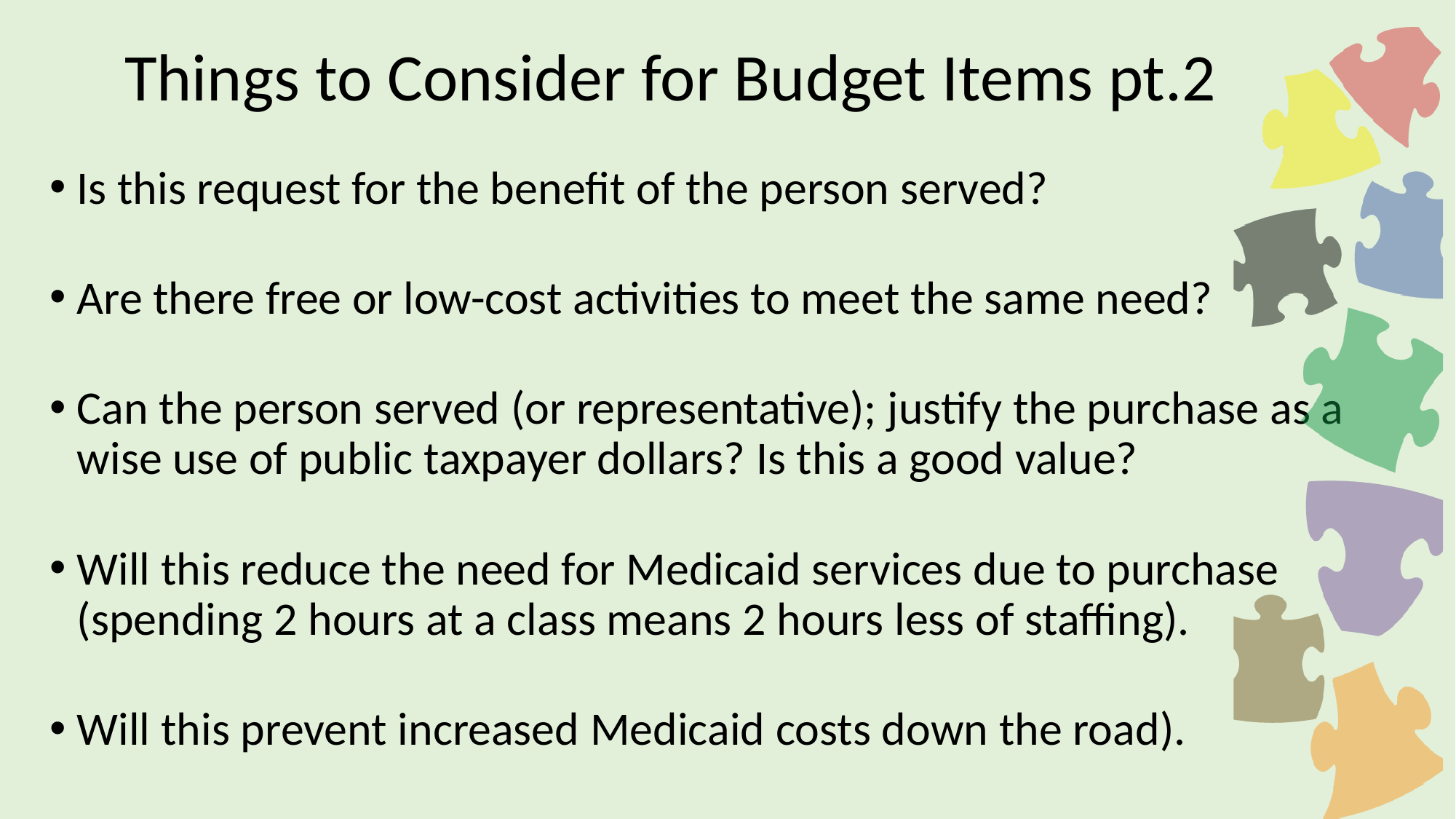

# Things to Consider for Budget Items pt.2

Is this request for the benefit of the person served?

Are there free or low-cost activities to meet the same need?

Can the person served (or representative); justify the purchase as a wise use of public taxpayer dollars? Is this a good value?

Will this reduce the need for Medicaid services due to purchase (spending 2 hours at a class means 2 hours less of staffing).

Will this prevent increased Medicaid costs down the road).